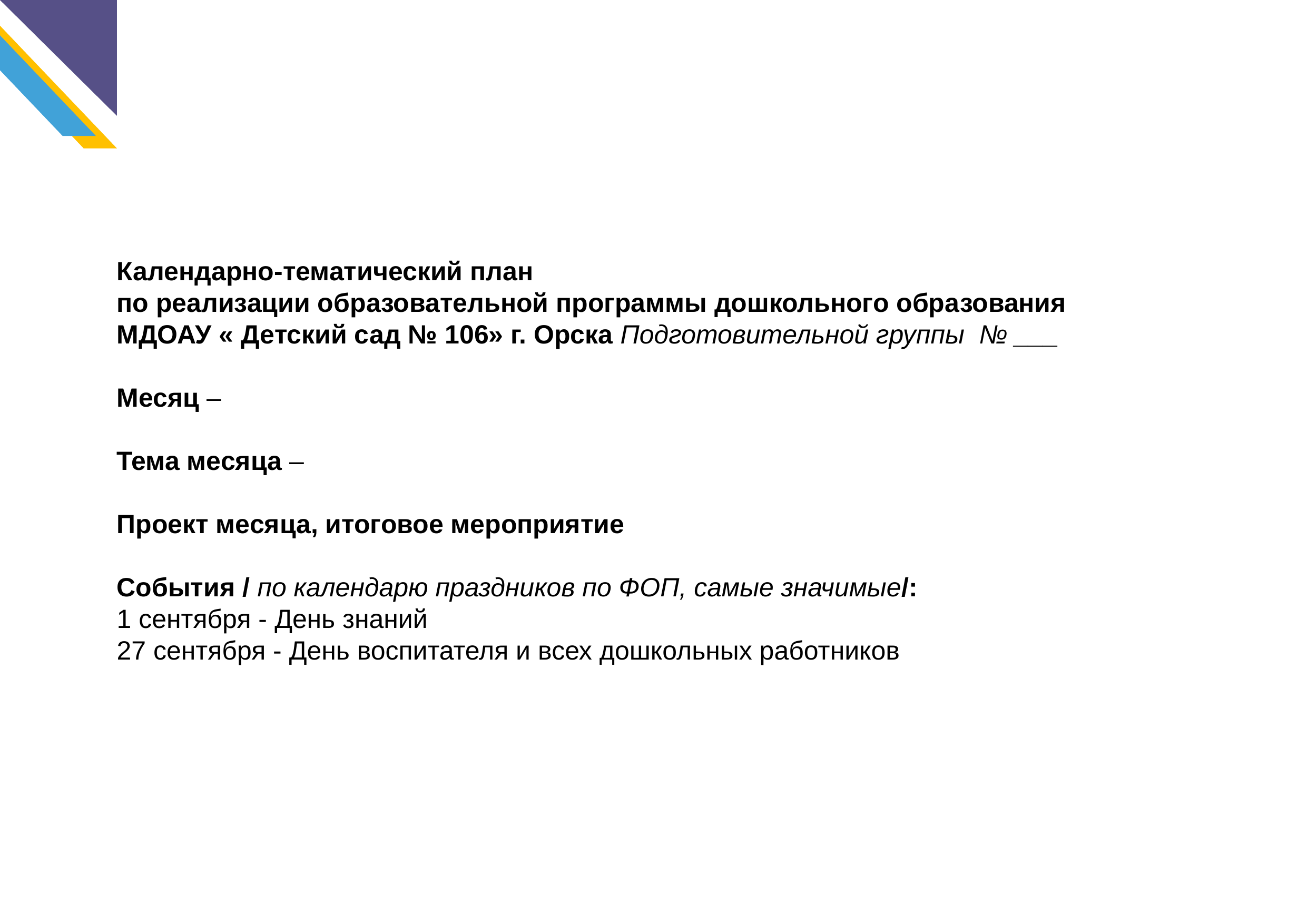

Календарно-тематический план
по реализации образовательной программы дошкольного образования
МДОАУ « Детский сад № 106» г. Орска Подготовительной группы  № ___

Месяц –

Тема месяца –

Проект месяца, итоговое мероприятие

События / по календарю праздников по ФОП, самые значимые/:
1 сентября - День знаний
27 сентября - День воспитателя и всех дошкольных работников